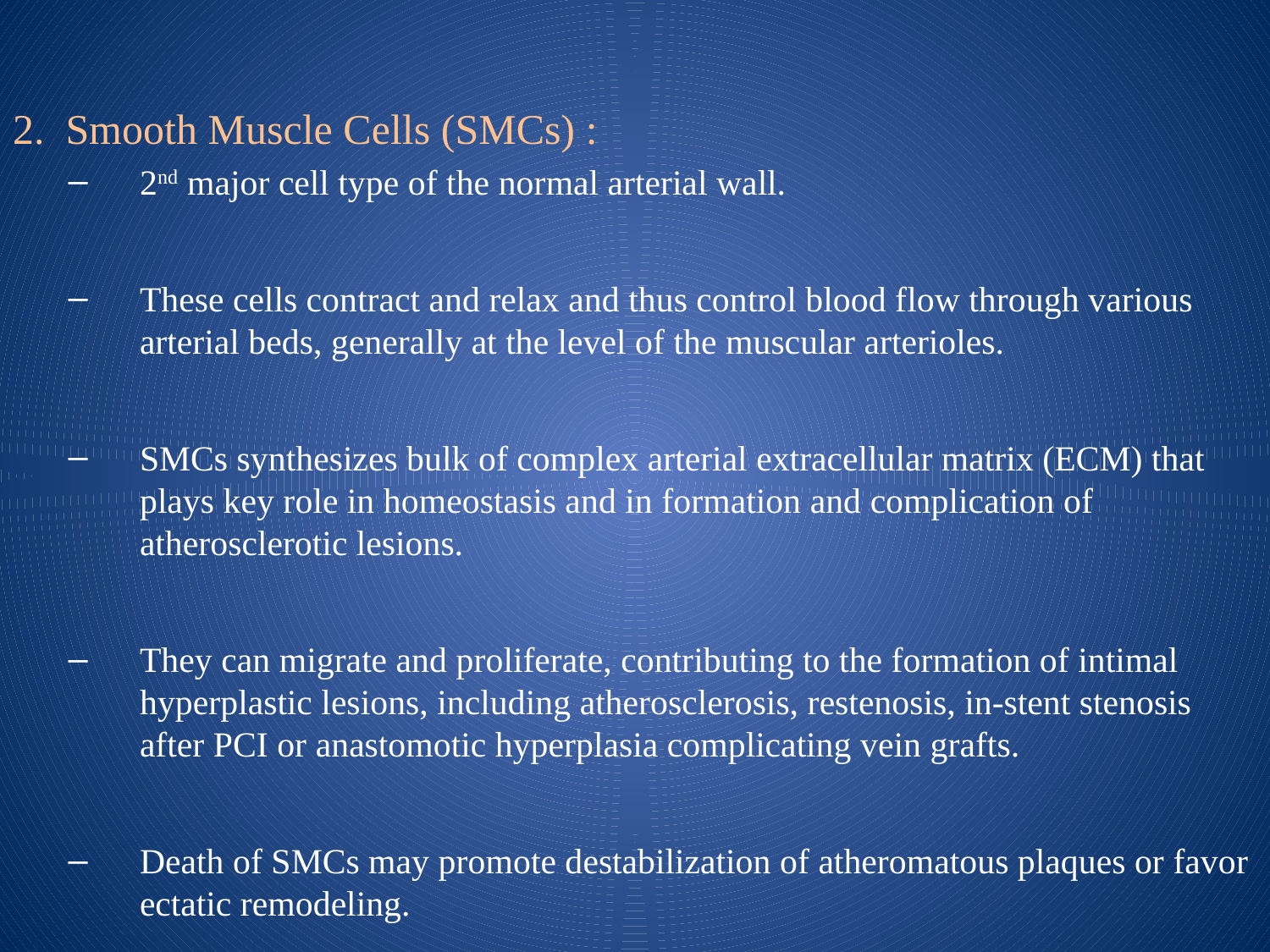

#
2.  Smooth Muscle Cells (SMCs) :
2nd major cell type of the normal arterial wall.

These cells contract and relax and thus control blood flow through various arterial beds, generally at the level of the muscular arterioles.

SMCs synthesizes bulk of complex arterial extracellular matrix (ECM) that plays key role in homeostasis and in formation and complication of atherosclerotic lesions.

They can migrate and proliferate, contributing to the formation of intimal hyperplastic lesions, including atherosclerosis, restenosis, in-stent stenosis after PCI or anastomotic hyperplasia complicating vein grafts.

Death of SMCs may promote destabilization of atheromatous plaques or favor ectatic remodeling.